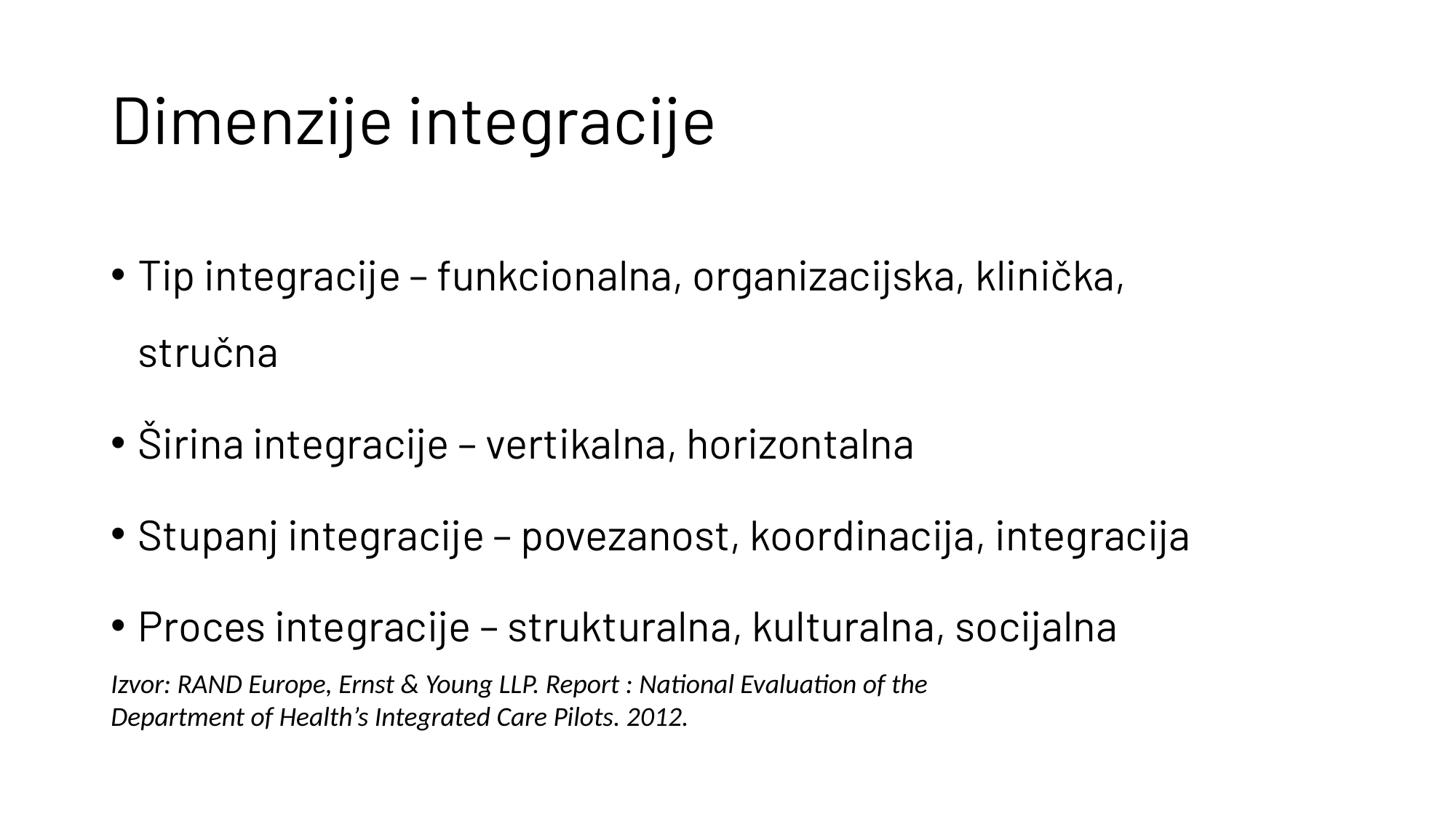

# Dimenzije integracije
Tip integracije – funkcionalna, organizacijska, klinička, stručna
Širina integracije – vertikalna, horizontalna
Stupanj integracije – povezanost, koordinacija, integracija
Proces integracije – strukturalna, kulturalna, socijalna
Izvor: RAND Europe, Ernst & Young LLP. Report : National Evaluation of the Department of Health’s Integrated Care Pilots. 2012.